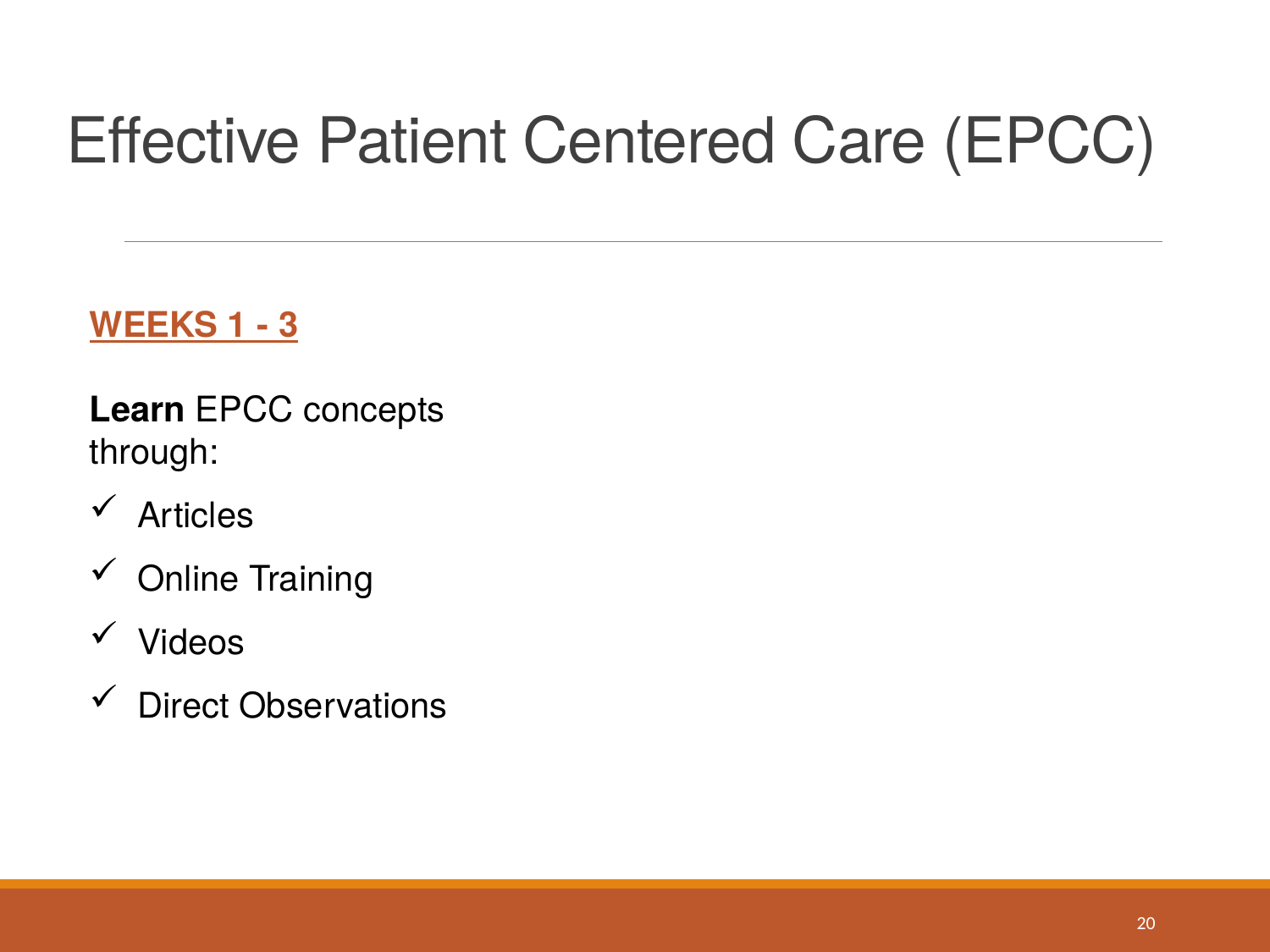

# Effective Patient Centered Care (EPCC)
WEEKS 1 - 3

Learn EPCC concepts through:
Articles
Online Training
Videos
Direct Observations

20